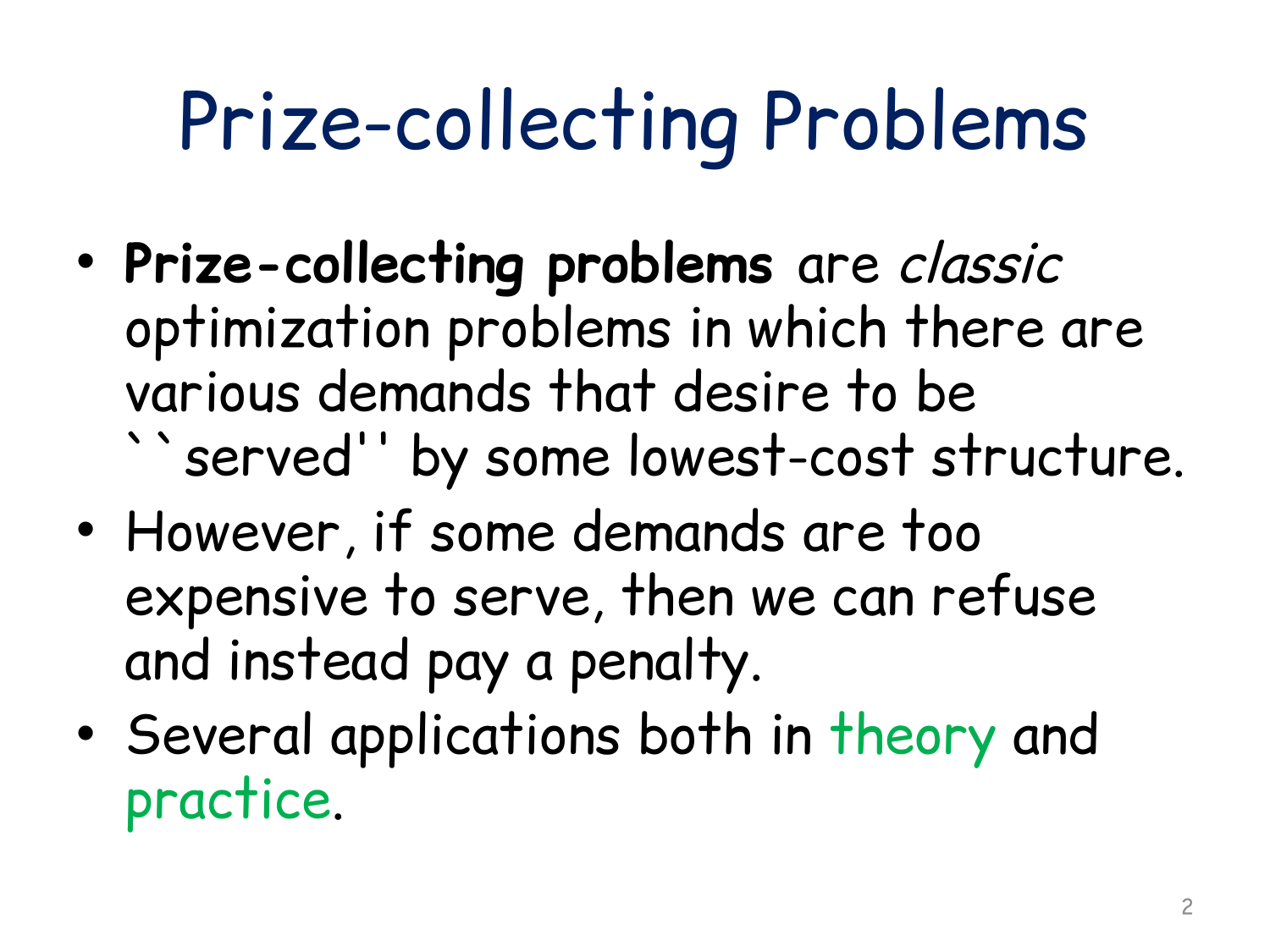

# Prize-collecting Problems
Prize-collecting problems are classic optimization problems in which there are various demands that desire to be ``served'' by some lowest-cost structure.
However, if some demands are too expensive to serve, then we can refuse  and instead pay a penalty.
Several applications both in theory and practice.

2